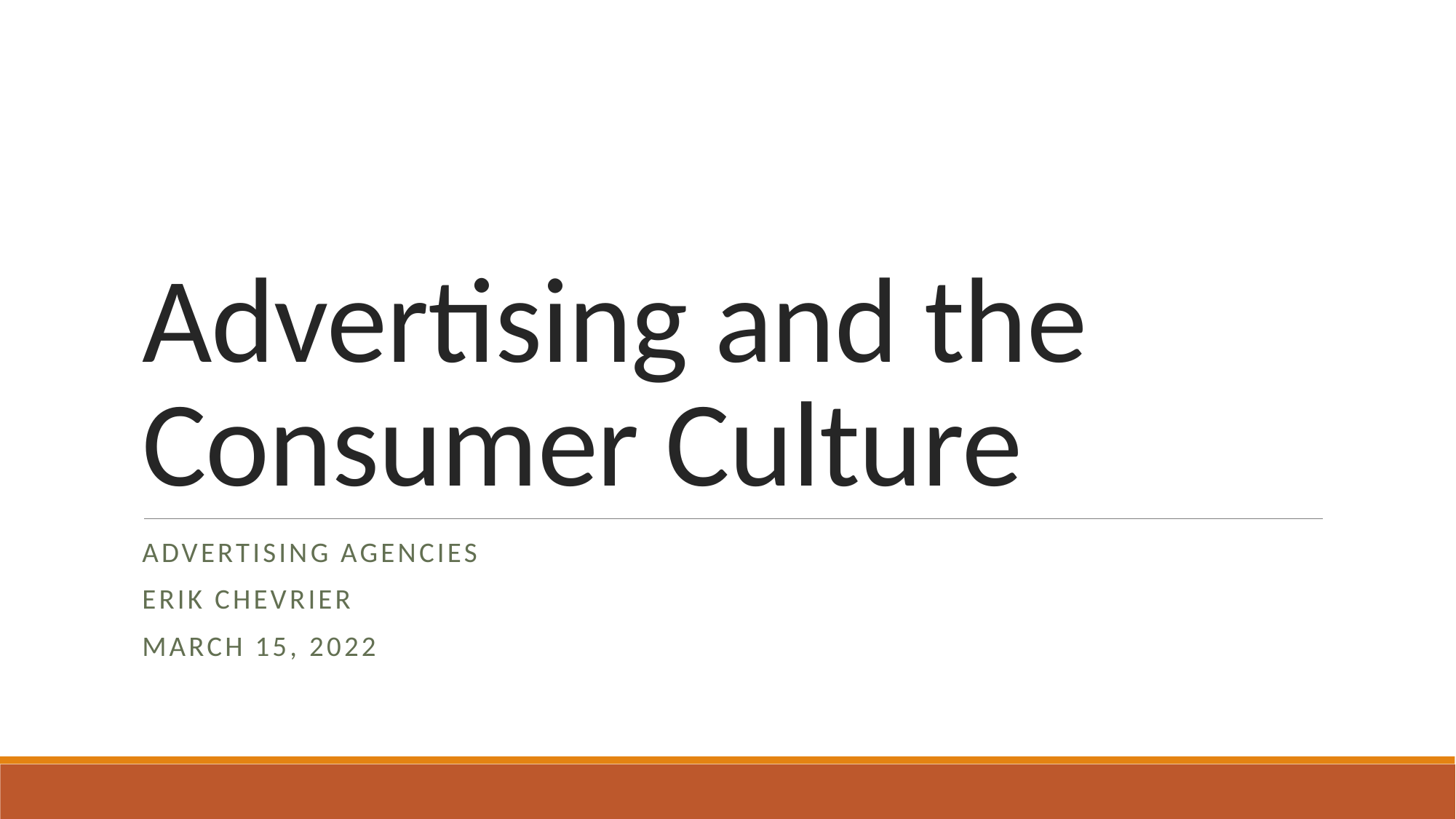

# Advertising and the Consumer Culture
Advertising Agencies
Erik Chevrier
March 15, 2022